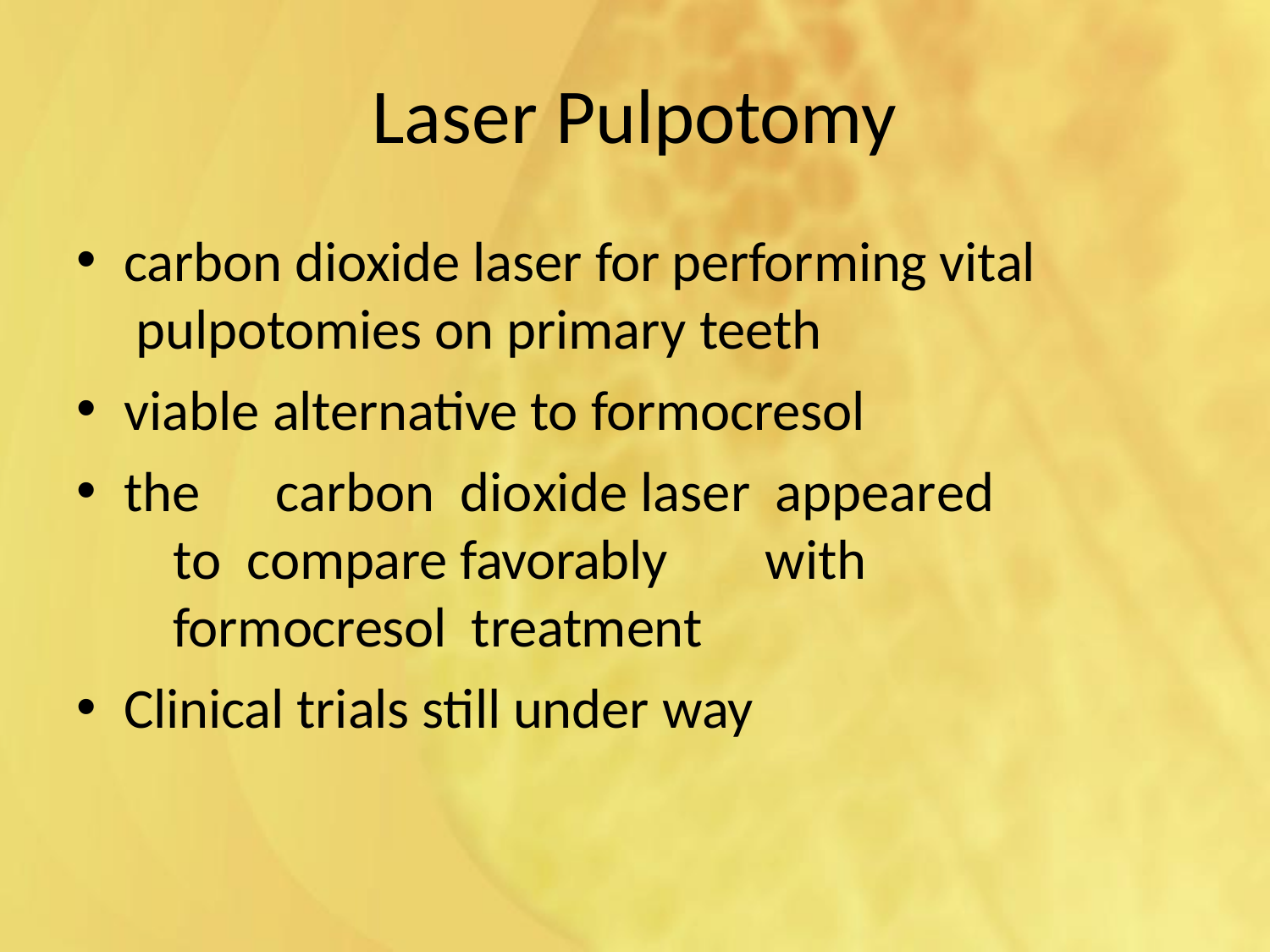

# Laser Pulpotomy
carbon dioxide laser for performing vital  pulpotomies on primary teeth
viable alternative to formocresol
the	carbon	dioxide laser		appeared	to  compare	favorably	with	formocresol  treatment
Clinical trials still under way